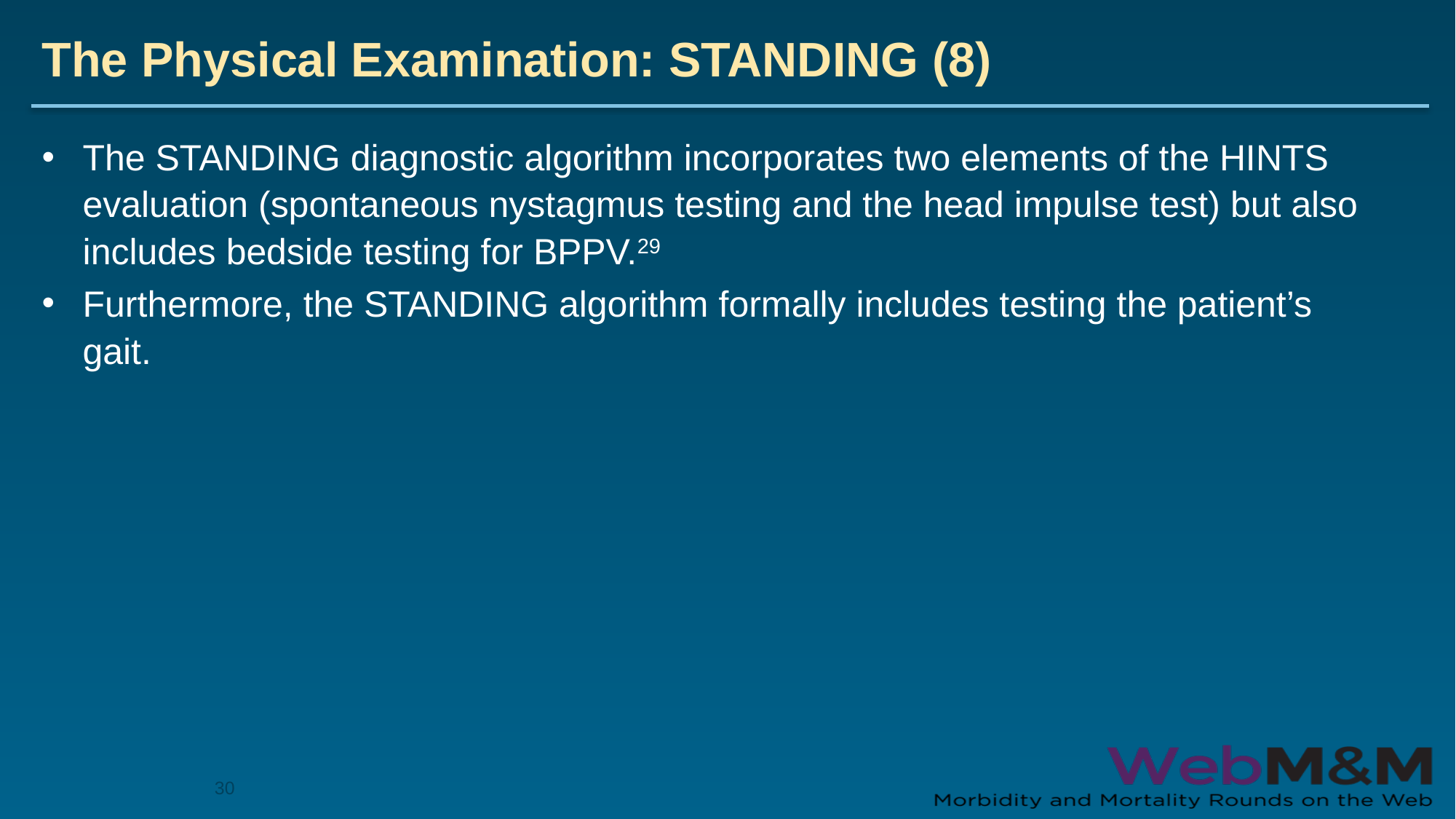

# The Physical Examination: STANDING (8)
The STANDING diagnostic algorithm incorporates two elements of the HINTS evaluation (spontaneous nystagmus testing and the head impulse test) but also includes bedside testing for BPPV.29
Furthermore, the STANDING algorithm formally includes testing the patient’s gait.
30